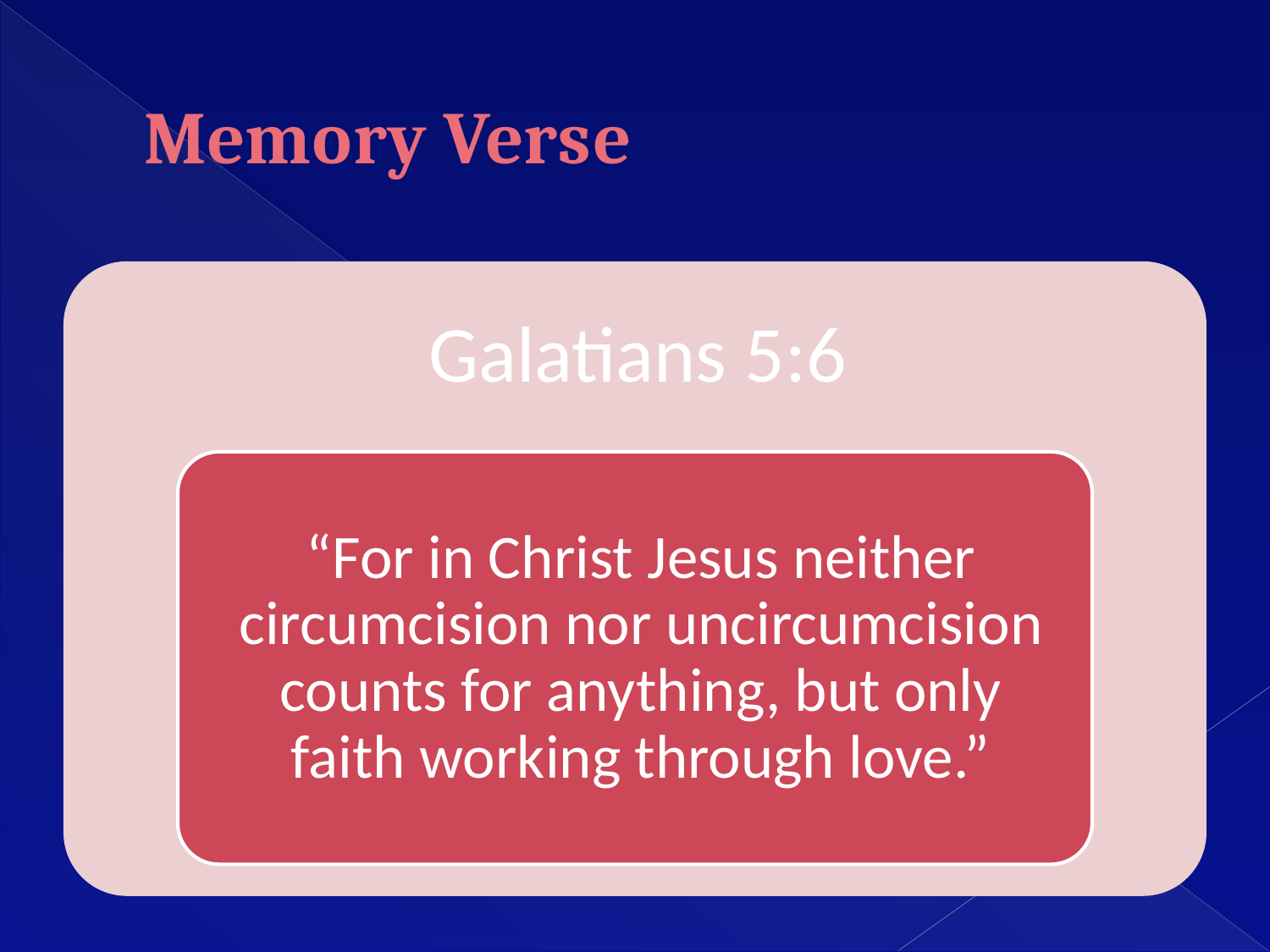

# Memory Verse
Galatians 5:6
“For in Christ Jesus neither circumcision nor uncircumcision counts for anything, but only faith working through love.”